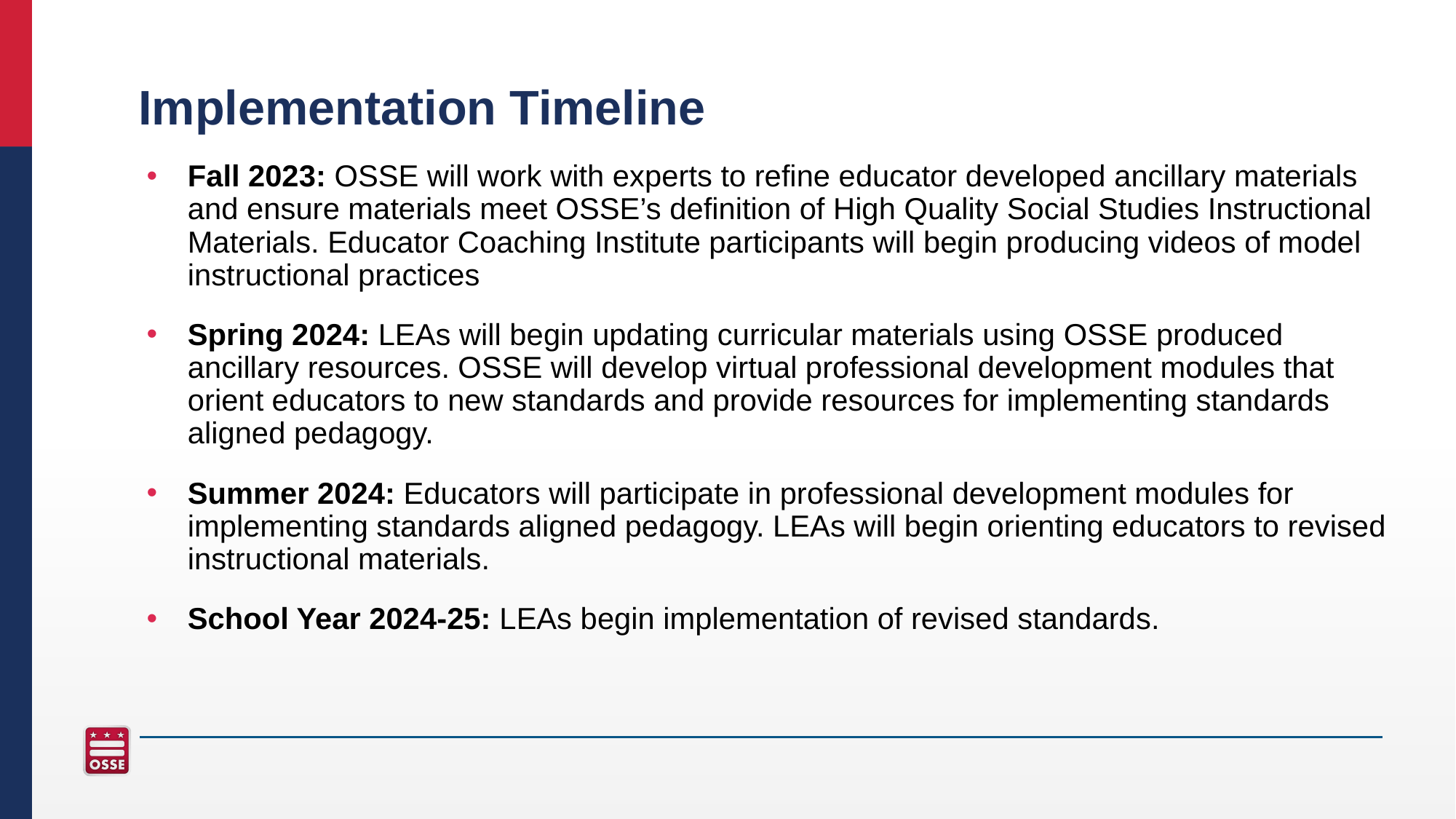

# Implementation Timeline
Fall 2023: OSSE will work with experts to refine educator developed ancillary materials and ensure materials meet OSSE’s definition of High Quality Social Studies Instructional Materials. Educator Coaching Institute participants will begin producing videos of model instructional practices
Spring 2024: LEAs will begin updating curricular materials using OSSE produced ancillary resources. OSSE will develop virtual professional development modules that orient educators to new standards and provide resources for implementing standards aligned pedagogy.
Summer 2024: Educators will participate in professional development modules for implementing standards aligned pedagogy. LEAs will begin orienting educators to revised instructional materials.
School Year 2024-25: LEAs begin implementation of revised standards.